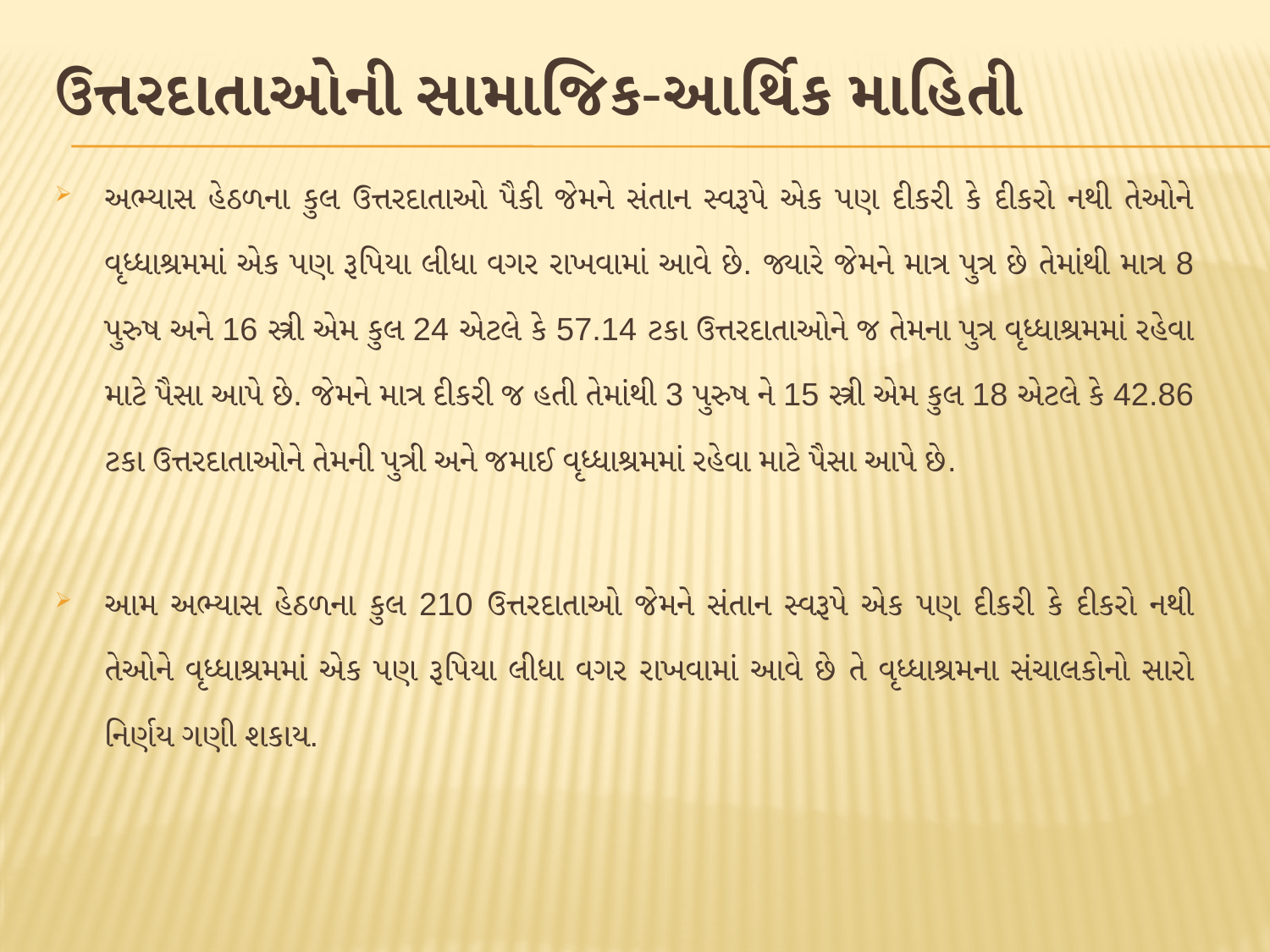

# ઉત્તરદાતાઓની સામાજિક-આર્થિક માહિતી
અભ્યાસ હેઠળના કુલ ઉત્તરદાતાઓ પૈકી જેમને સંતાન સ્વરૂપે એક પણ દીકરી કે દીકરો નથી તેઓને વૃધ્ધાશ્રમમાં એક પણ રૂપિયા લીધા વગર રાખવામાં આવે છે. જ્યારે જેમને માત્ર પુત્ર છે તેમાંથી માત્ર 8 પુરુષ અને 16 સ્ત્રી એમ કુલ 24 એટલે કે 57.14 ટકા ઉત્તરદાતાઓને જ તેમના પુત્ર વૃધ્ધાશ્રમમાં રહેવા માટે પૈસા આપે છે. જેમને માત્ર દીકરી જ હતી તેમાંથી 3 પુરુષ ને 15 સ્ત્રી એમ કુલ 18 એટલે કે 42.86 ટકા ઉત્તરદાતાઓને તેમની પુત્રી અને જમાઈ વૃધ્ધાશ્રમમાં રહેવા માટે પૈસા આપે છે.

આમ અભ્યાસ હેઠળના કુલ 210 ઉત્તરદાતાઓ જેમને સંતાન સ્વરૂપે એક પણ દીકરી કે દીકરો નથી તેઓને વૃધ્ધાશ્રમમાં એક પણ રૂપિયા લીધા વગર રાખવામાં આવે છે તે વૃધ્ધાશ્રમના સંચાલકોનો સારો નિર્ણય ગણી શકાય.